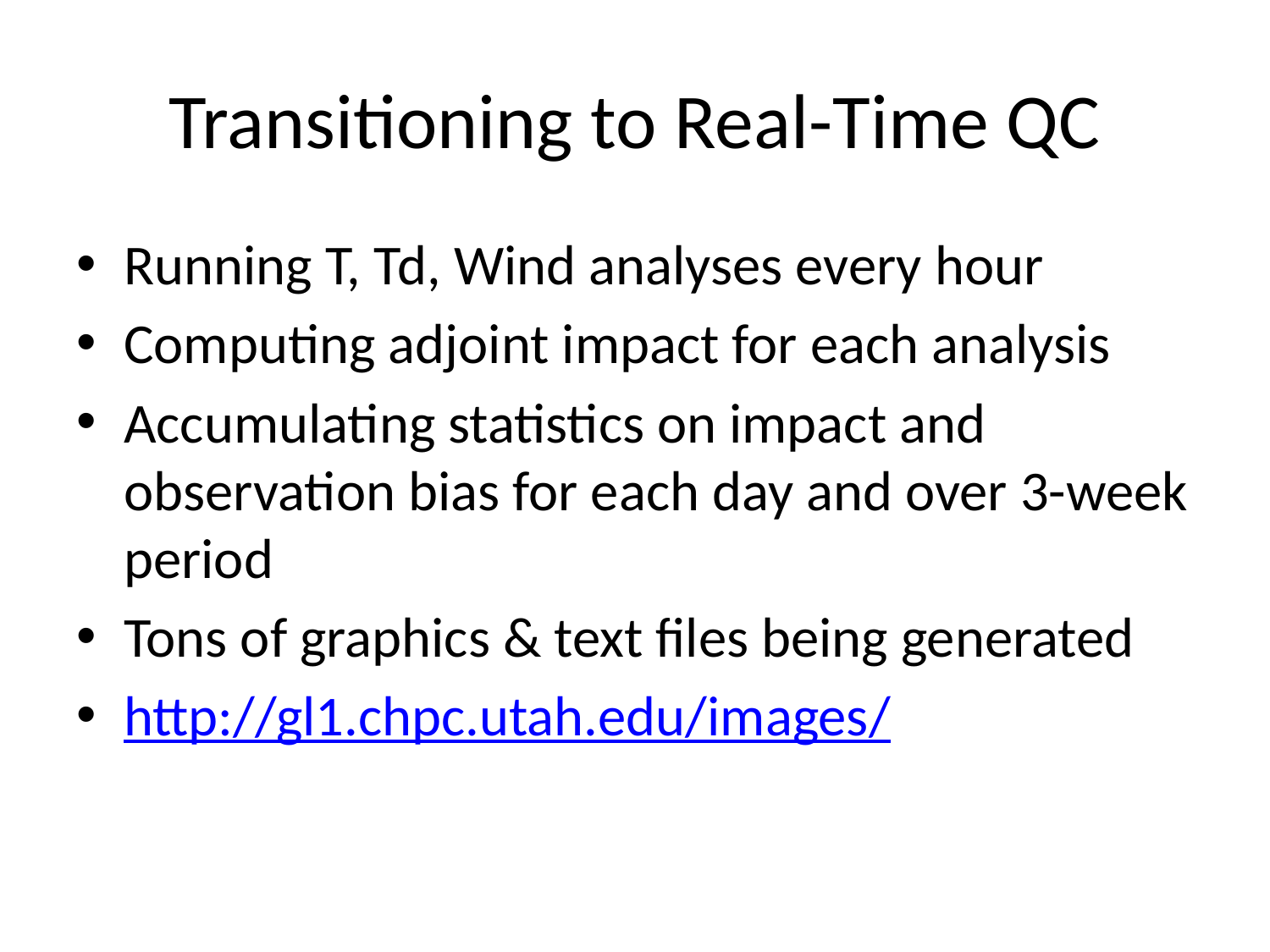

# Transitioning to Real-Time QC
Running T, Td, Wind analyses every hour
Computing adjoint impact for each analysis
Accumulating statistics on impact and observation bias for each day and over 3-week period
Tons of graphics & text files being generated
http://gl1.chpc.utah.edu/images/